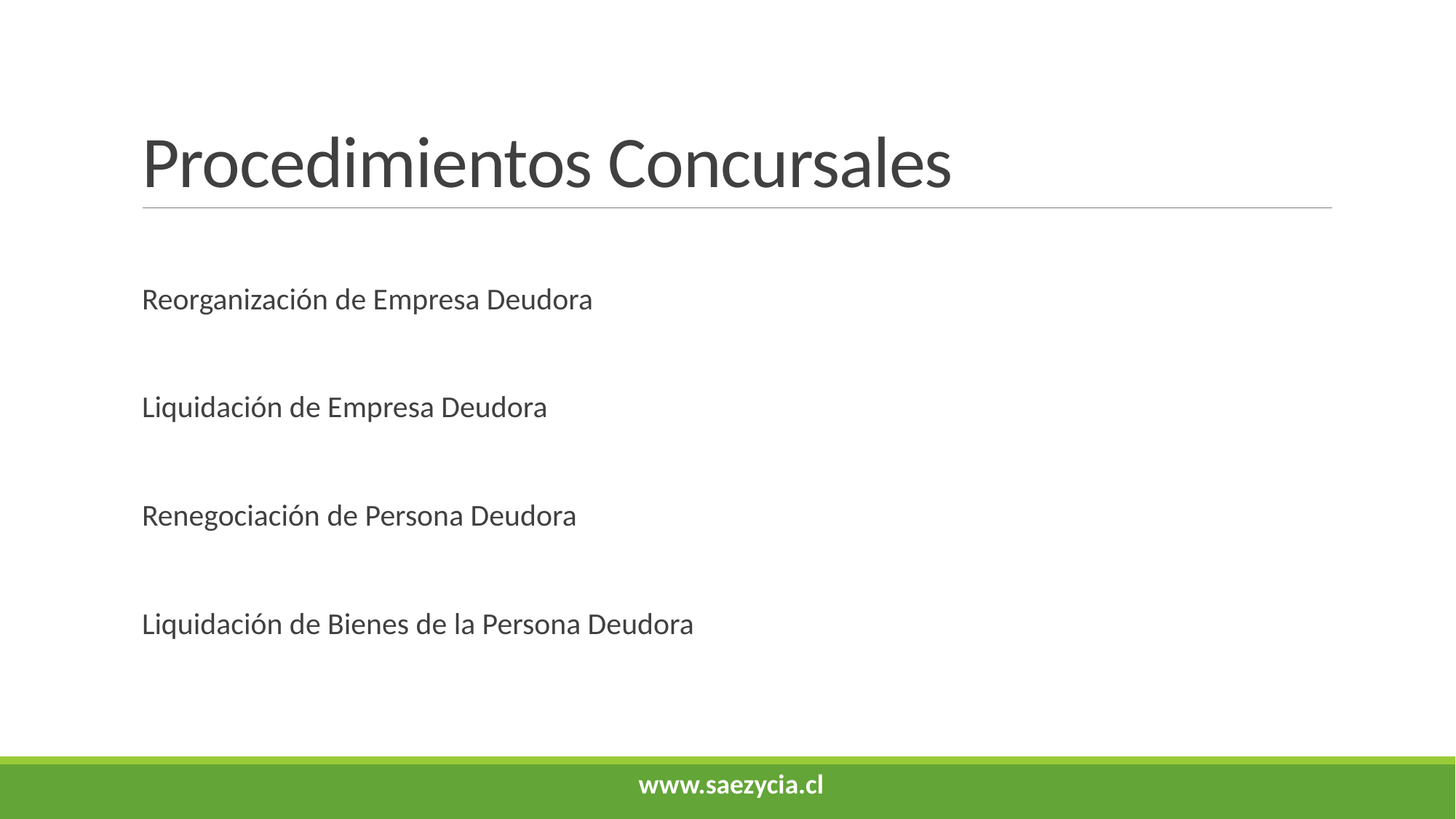

# Procedimientos Concursales

Reorganización de Empresa Deudora

Liquidación de Empresa Deudora

Renegociación de Persona Deudora

Liquidación de Bienes de la Persona Deudora

www.saezycia.cl